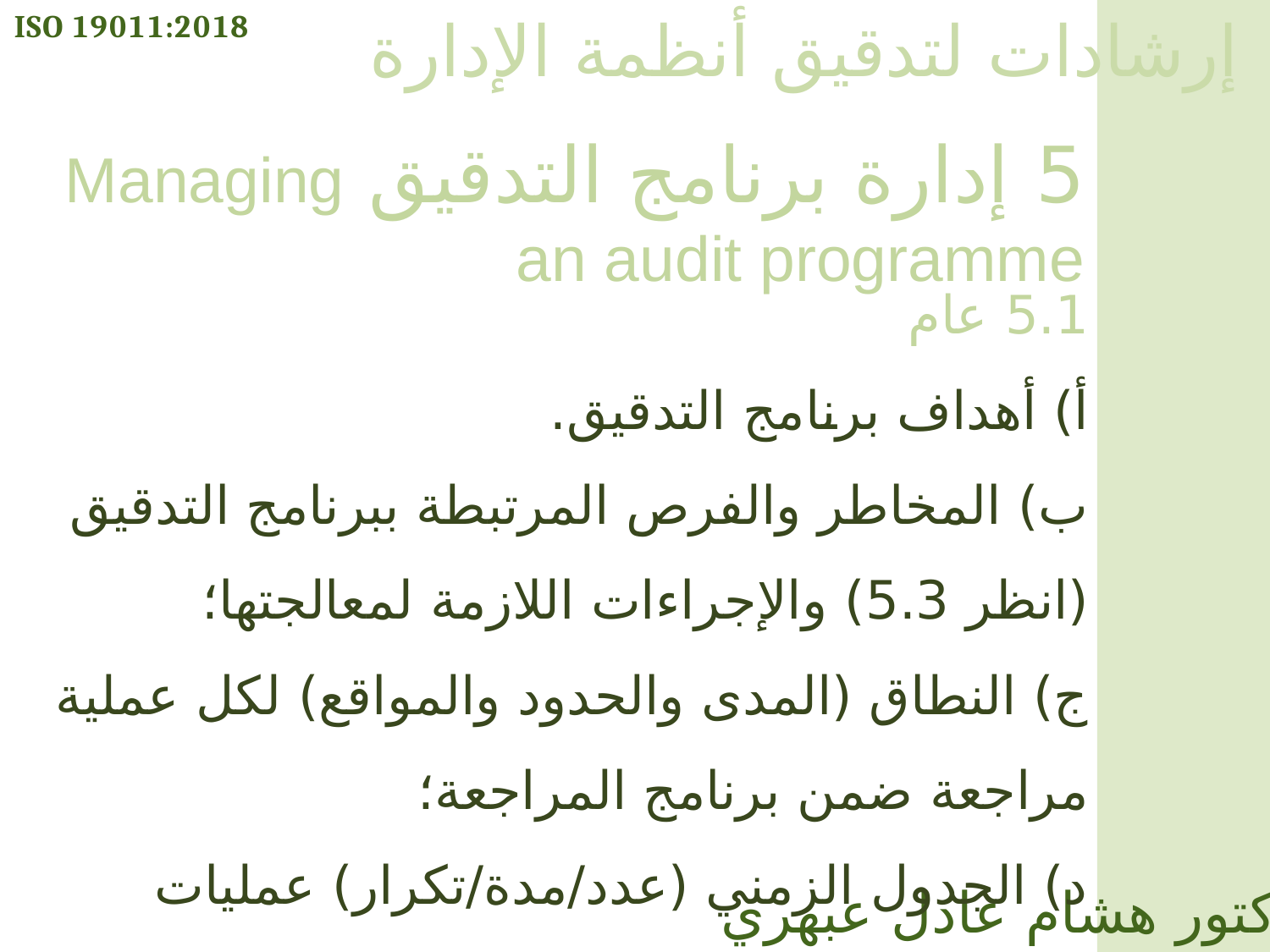

ISO 19011:2018
إرشادات لتدقيق أنظمة الإدارة

5 إدارة برنامج التدقيق Managing an audit programme
5.1 عام
أ) أهداف برنامج التدقيق.
ب) المخاطر والفرص المرتبطة ببرنامج التدقيق (انظر 5.3) والإجراءات اللازمة لمعالجتها؛
ج) النطاق (المدى والحدود والمواقع) لكل عملية مراجعة ضمن برنامج المراجعة؛
د) الجدول الزمني (عدد/مدة/تكرار) عمليات التدقيق؛

الدكتور هشام عادل عبهري